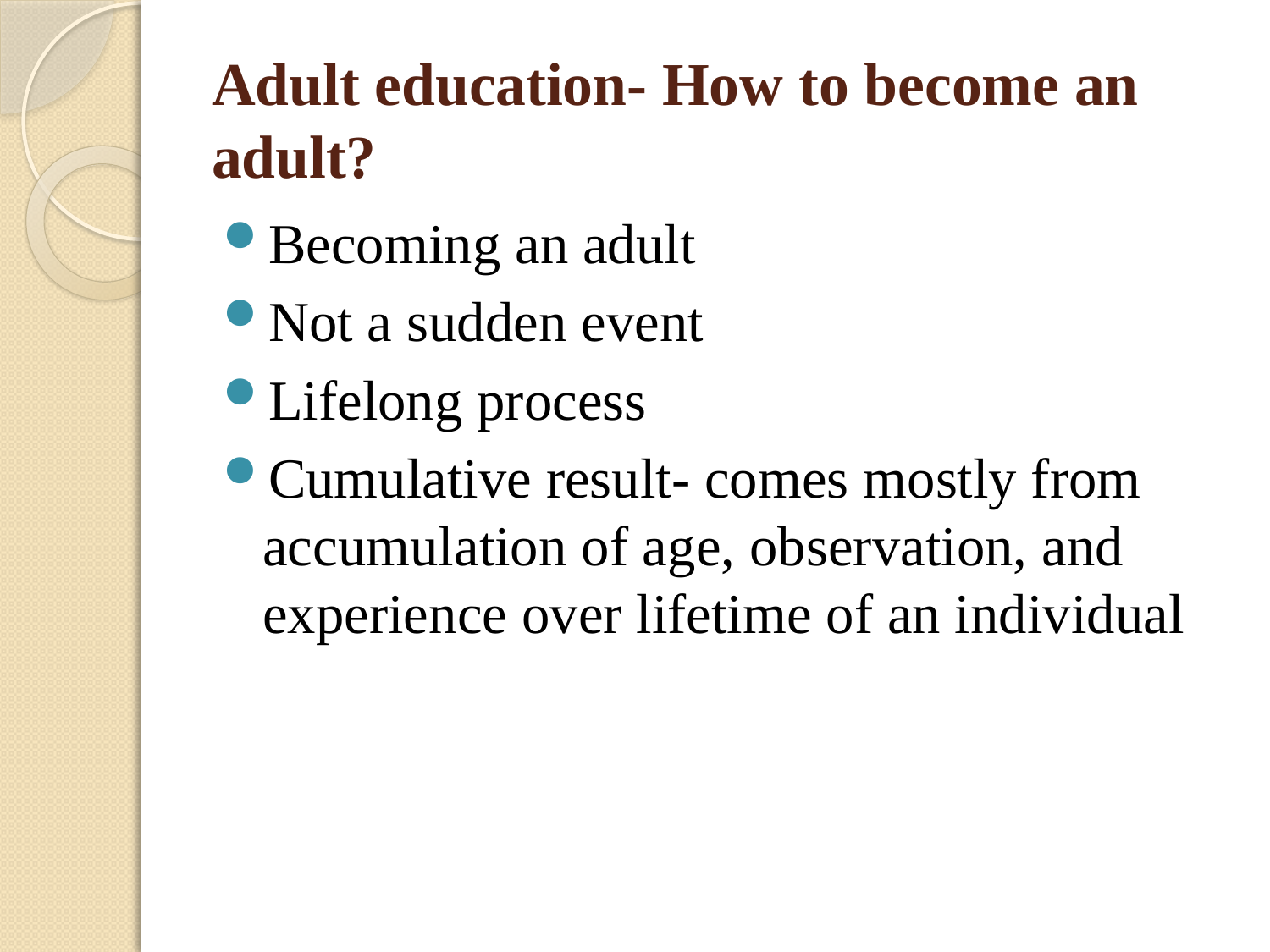

# Adult education- How to become an adult?
Becoming an adult
Not a sudden event
Lifelong process
Cumulative result- comes mostly from accumulation of age, observation, and experience over lifetime of an individual